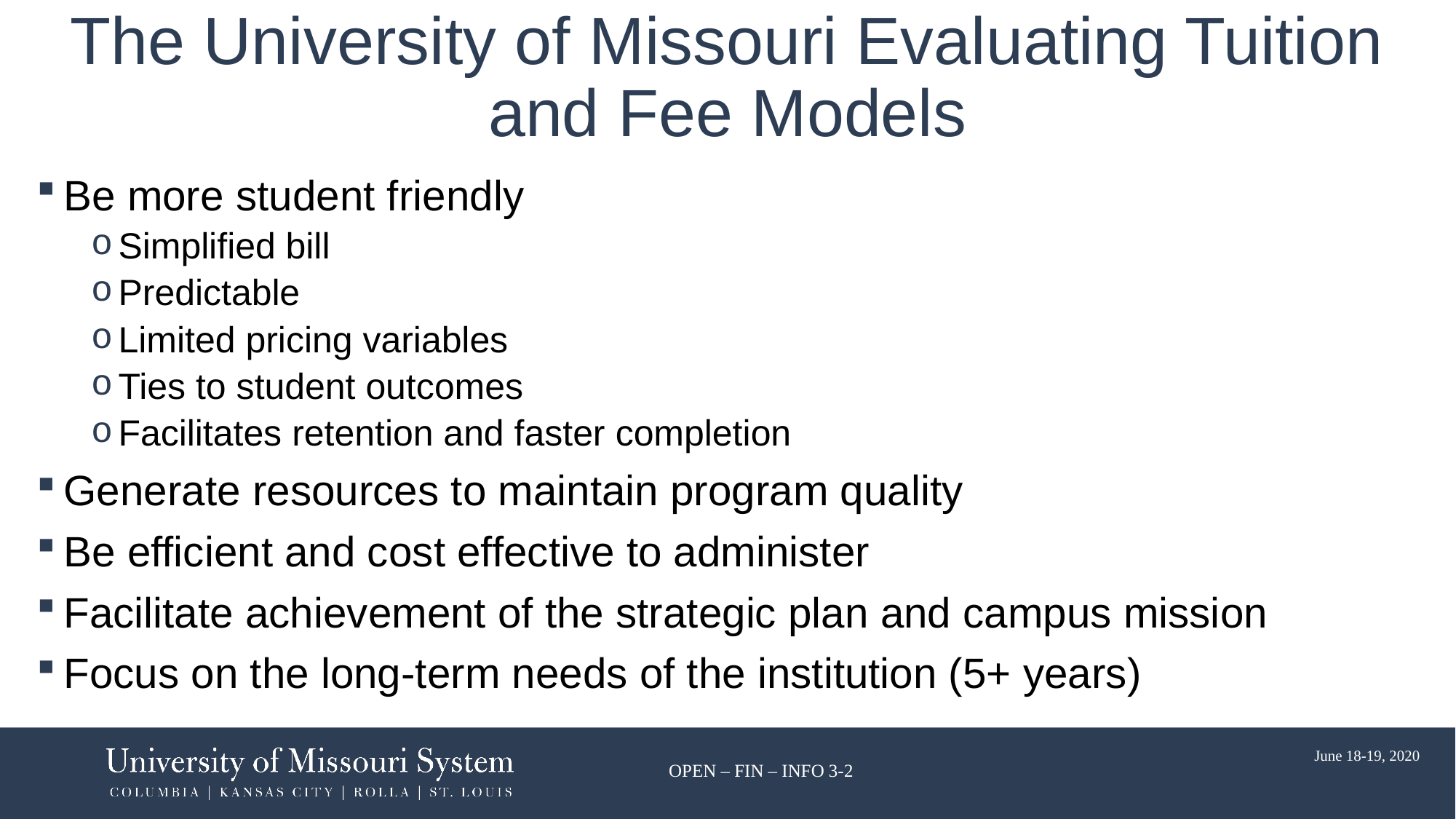

# The University of Missouri Evaluating Tuition and Fee Models
Be more student friendly
Simplified bill
Predictable
Limited pricing variables
Ties to student outcomes
Facilitates retention and faster completion
Generate resources to maintain program quality
Be efficient and cost effective to administer
Facilitate achievement of the strategic plan and campus mission
Focus on the long-term needs of the institution (5+ years)